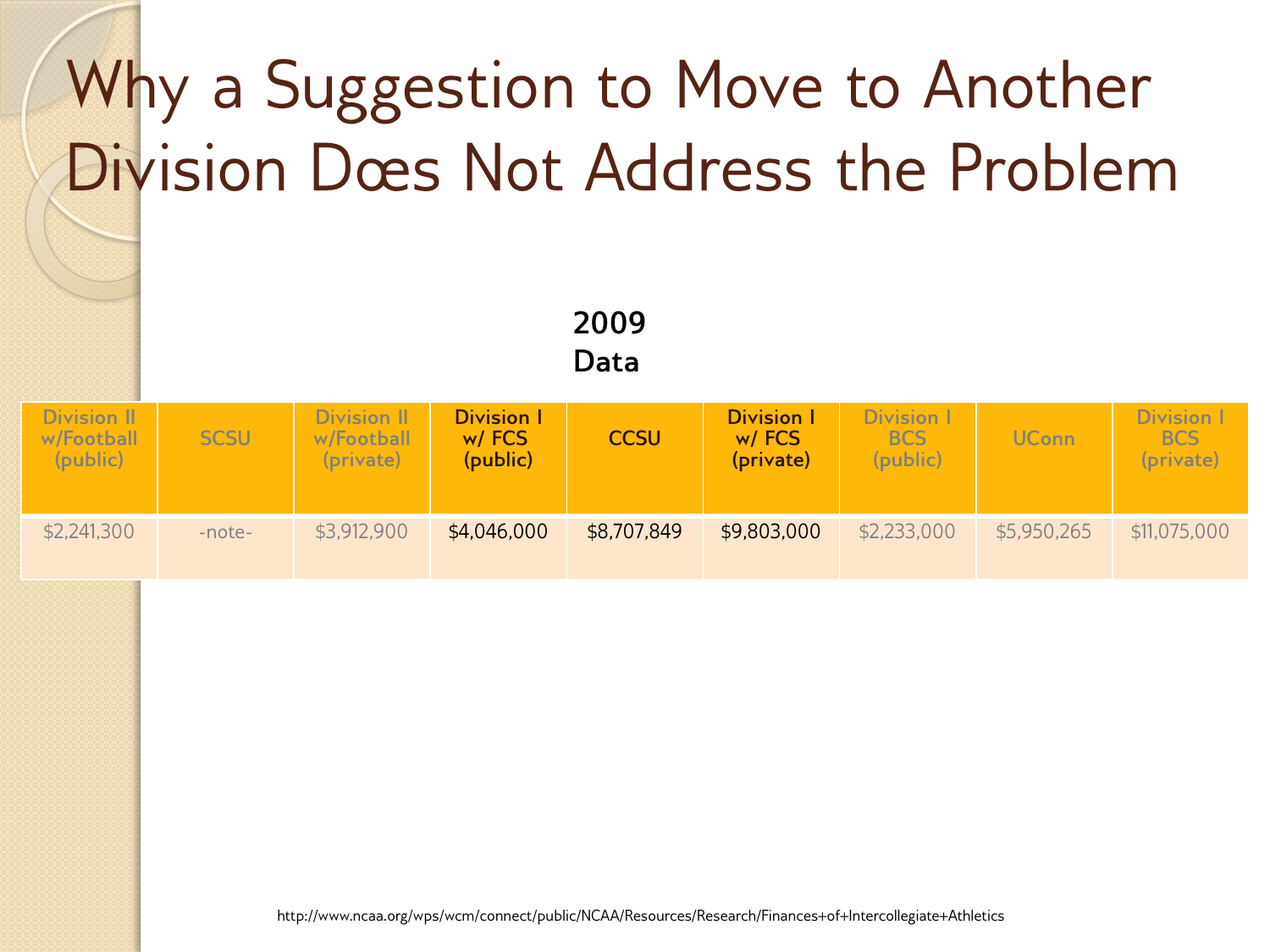

# Why a Suggestion to Move to Another Division Does Not Address the Problem
2009
Data
| Division II w/Football (public) | SCSU | Division II w/Football (private) | Division I w/ FCS (public) | CCSU | Division I w/ FCS (private) | Division I BCS (public) | UConn | Division I BCS (private) |
| --- | --- | --- | --- | --- | --- | --- | --- | --- |
| $2,241,300 | -note- | $3,912,900 | $4,046,000 | $8,707,849 | $9,803,000 | $2,233,000 | $5,950,265 | $11,075,000 |
http://www.ncaa.org/wps/wcm/connect/public/NCAA/Resources/Research/Finances+of+Intercollegiate+Athletics